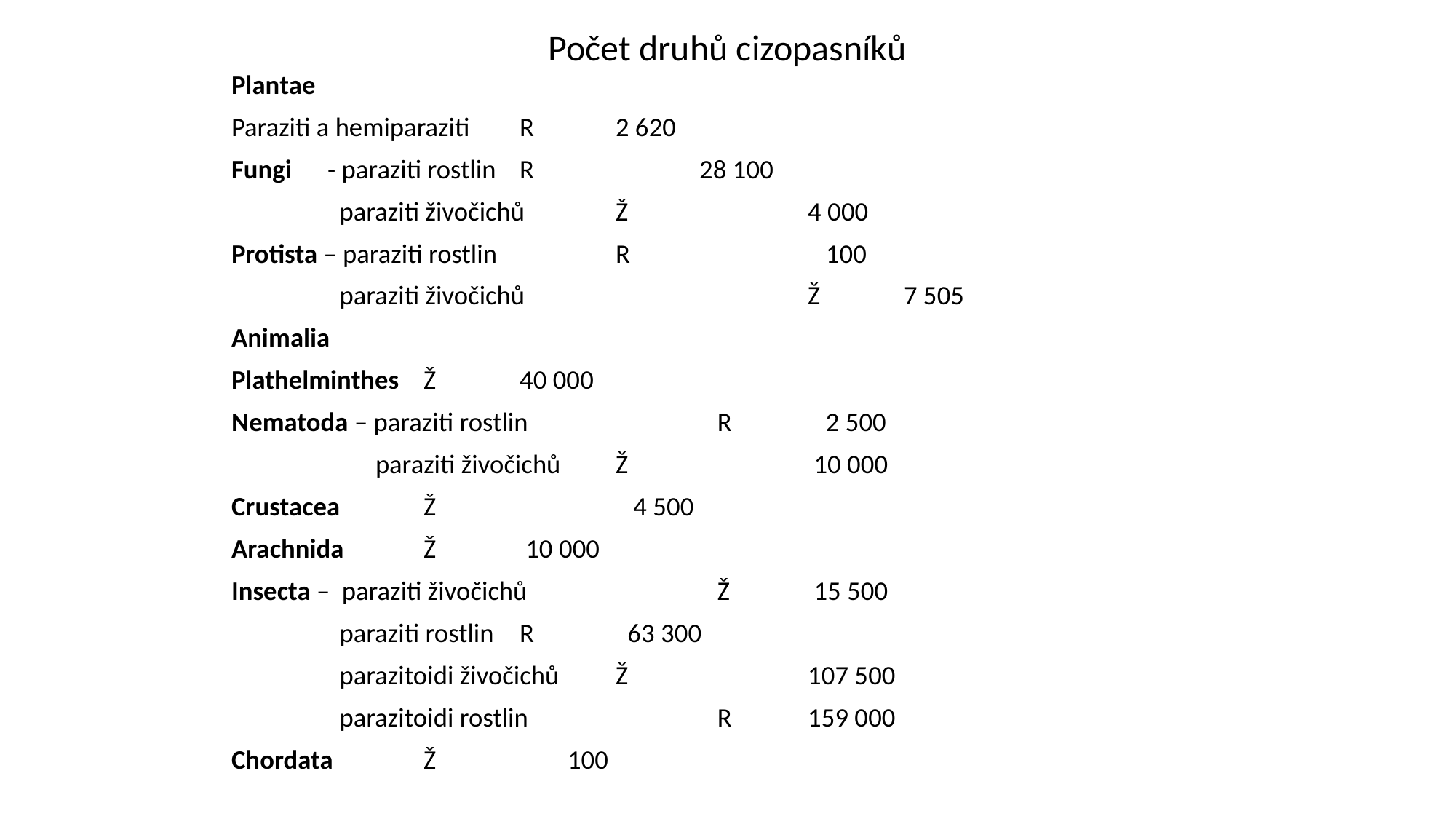

# Počet druhů cizopasníků
Plantae
Paraziti a hemiparaziti			R		2 620
Fungi	- paraziti rostlin			R	              28 100
	  paraziti živočichů 		Ž		4 000
Protista – paraziti rostlin		 	R		   100
	  paraziti živočichů	 		Ž		7 505
Animalia
Plathelminthes 				Ž		40 000
Nematoda – paraziti rostlin 		                 R		   2 500
	        paraziti živočichů 		Ž		 10 000
Crustacea				Ž	                   4 500
Arachnida				Ž		 10 000
Insecta –  paraziti živočichů		                 Ž		 15 500
 	  paraziti rostlin			R		  63 300
	  parazitoidi živočichů		Ž		107 500
	  parazitoidi rostlin		                 R		159 000
Chordata				Ž		        100